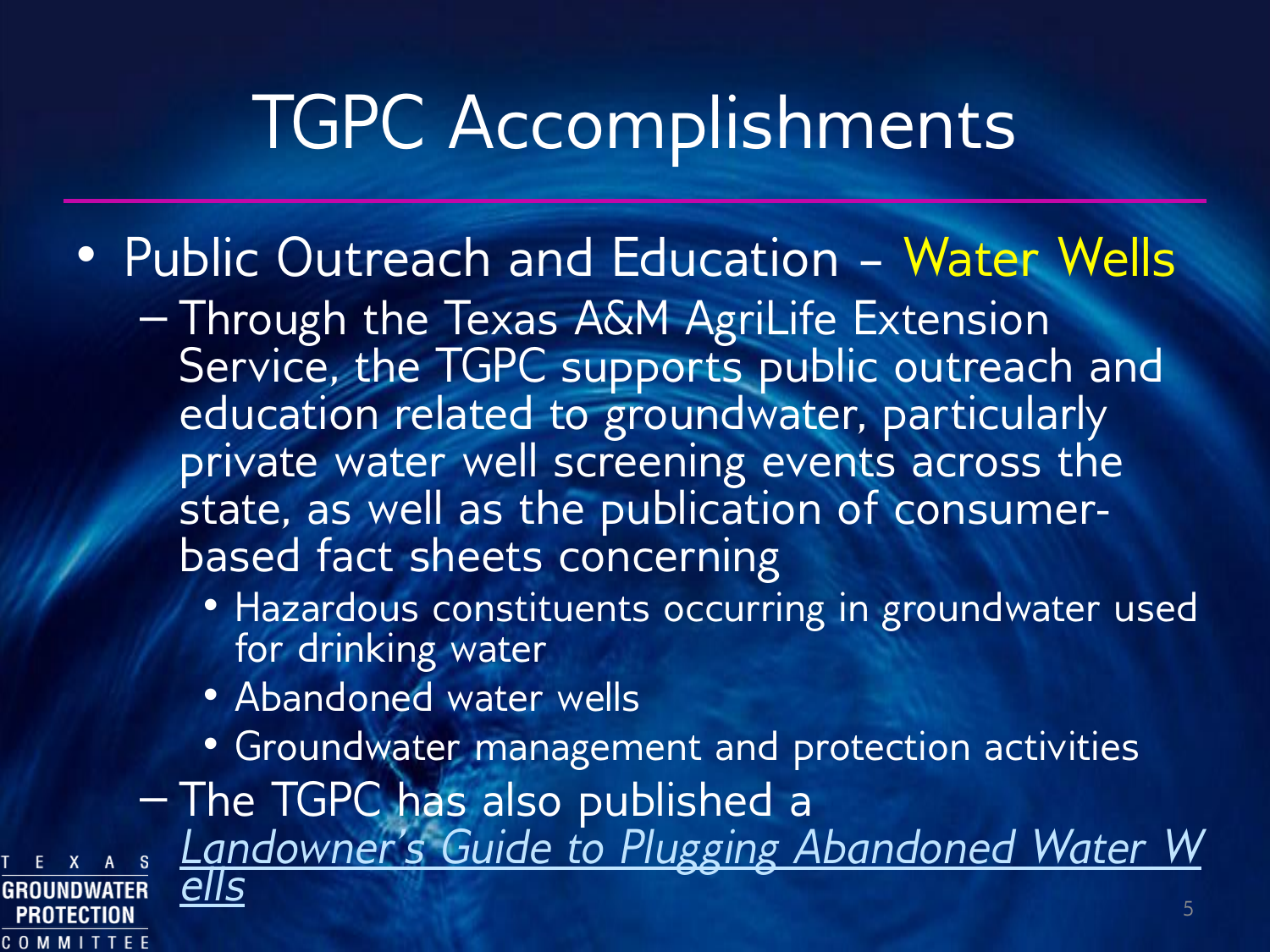

# TGPC Accomplishments
Public Outreach and Education – Water Wells
Through the Texas A&M AgriLife Extension Service, the TGPC supports public outreach and education related to groundwater, particularly private water well screening events across the state, as well as the publication of consumer-based fact sheets concerning
Hazardous constituents occurring in groundwater used for drinking water
Abandoned water wells
Groundwater management and protection activities
The TGPC has also published a Landowner’s Guide to Plugging Abandoned Water Wells
5